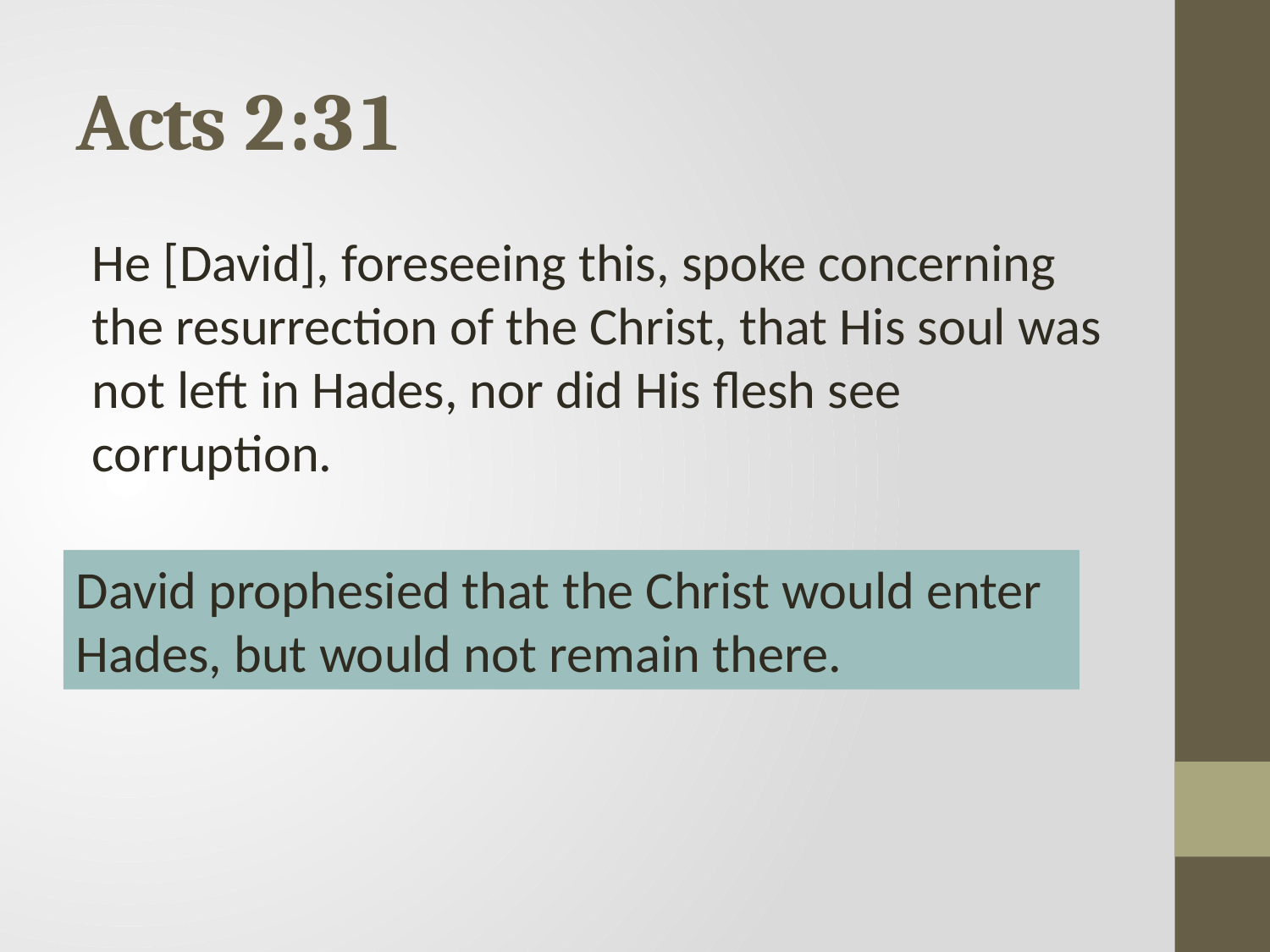

# Acts 2:31
He [David], foreseeing this, spoke concerning the resurrection of the Christ, that His soul was not left in Hades, nor did His flesh see corruption.
David prophesied that the Christ would enter Hades, but would not remain there.